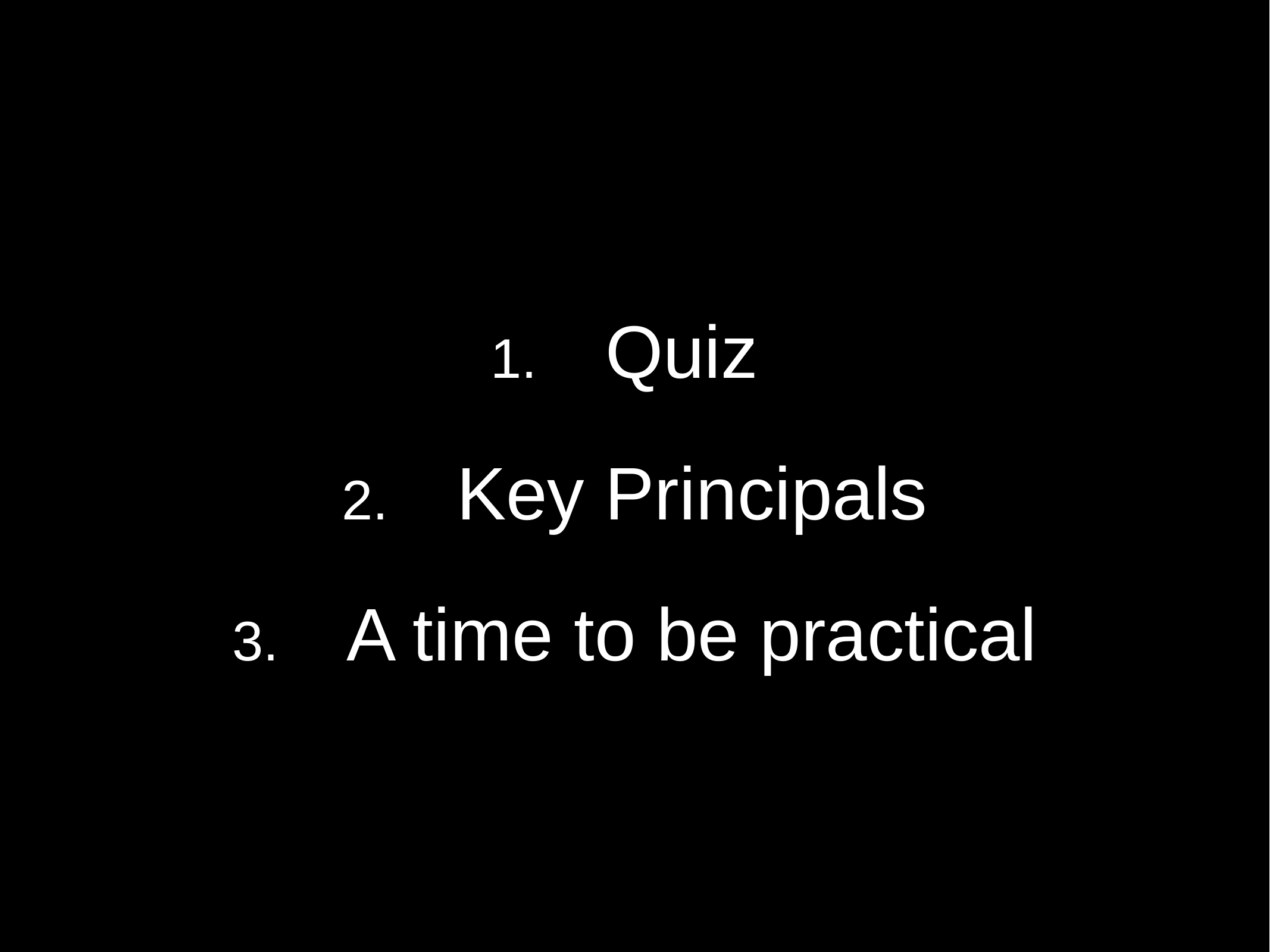

Quiz
Key Principals
A time to be practical